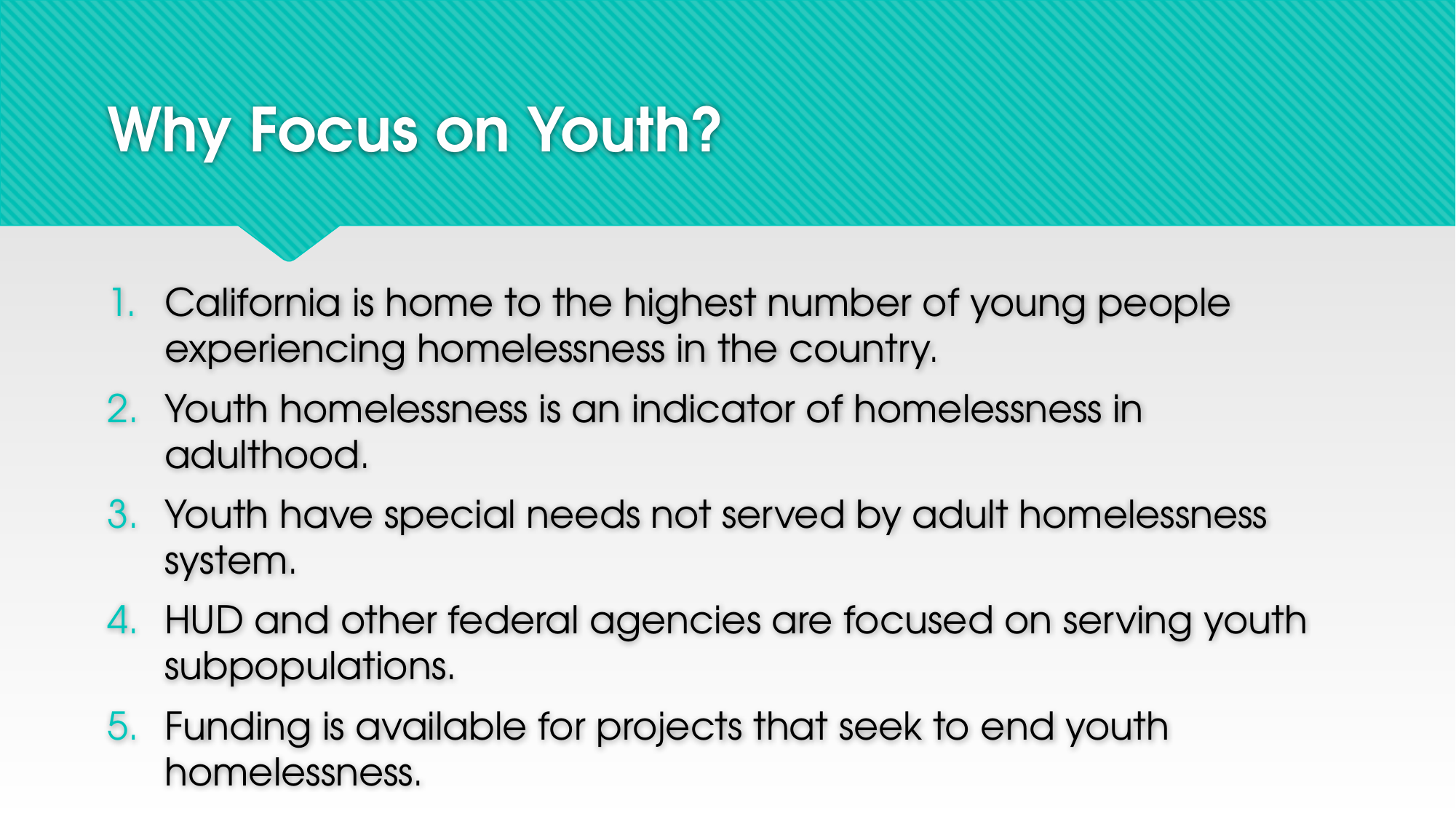

# Why Focus on Youth?
California is home to the highest number of young people experiencing homelessness in the country.
Youth homelessness is an indicator of homelessness in adulthood.
Youth have special needs not served by adult homelessness system.
HUD and other federal agencies are focused on serving youth subpopulations.
Funding is available for projects that seek to end youth homelessness.